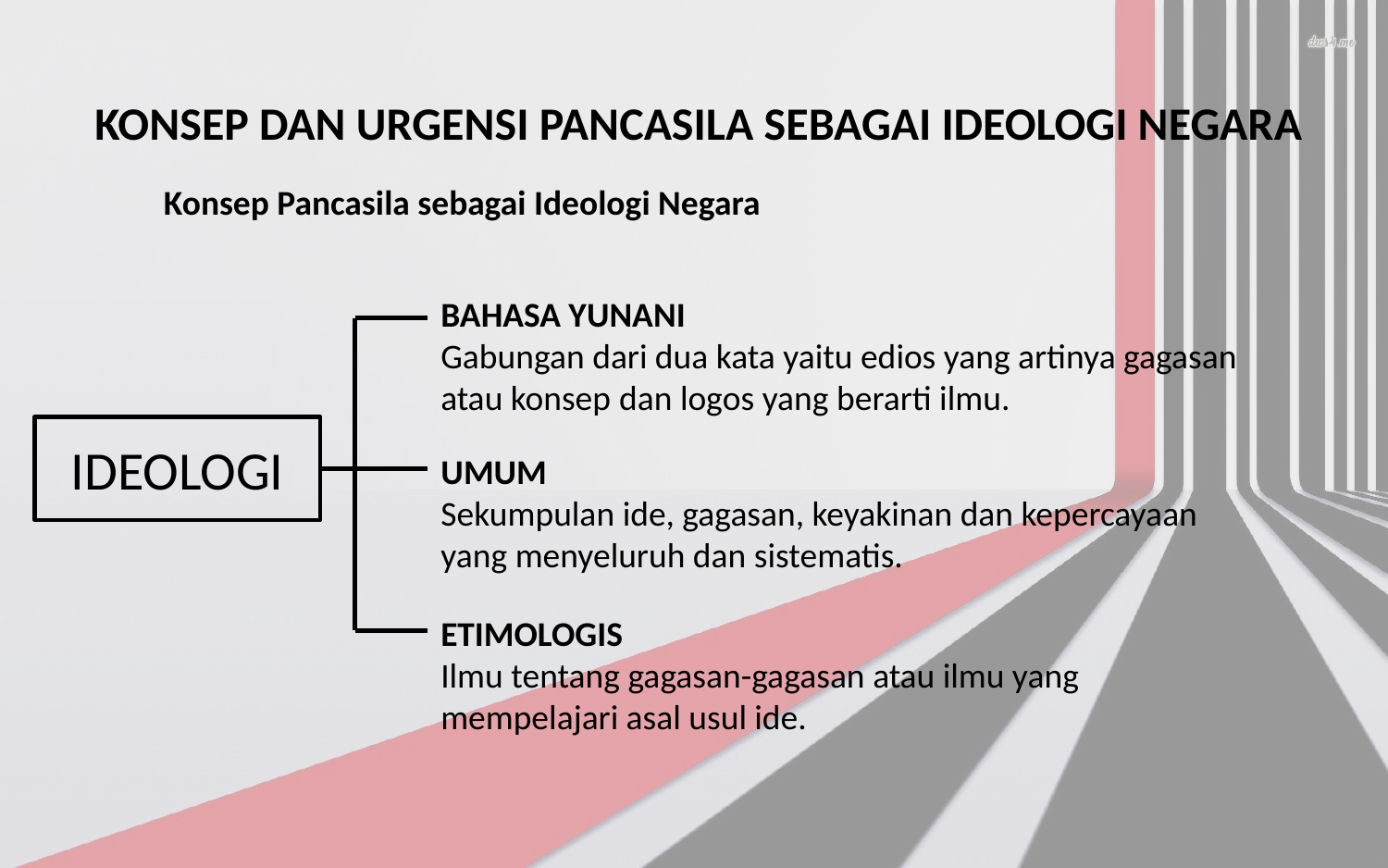

KONSEP DAN URGENSI PANCASILA SEBAGAI IDEOLOGI NEGARA
Konsep Pancasila sebagai Ideologi Negara
BAHASA YUNANI
Gabungan dari dua kata yaitu edios yang artinya gagasan atau konsep dan logos yang berarti ilmu.

IDEOLOGI
UMUM
Sekumpulan ide, gagasan, keyakinan dan kepercayaan yang menyeluruh dan sistematis.
ETIMOLOGIS
Ilmu tentang gagasan-gagasan atau ilmu yang mempelajari asal usul ide.